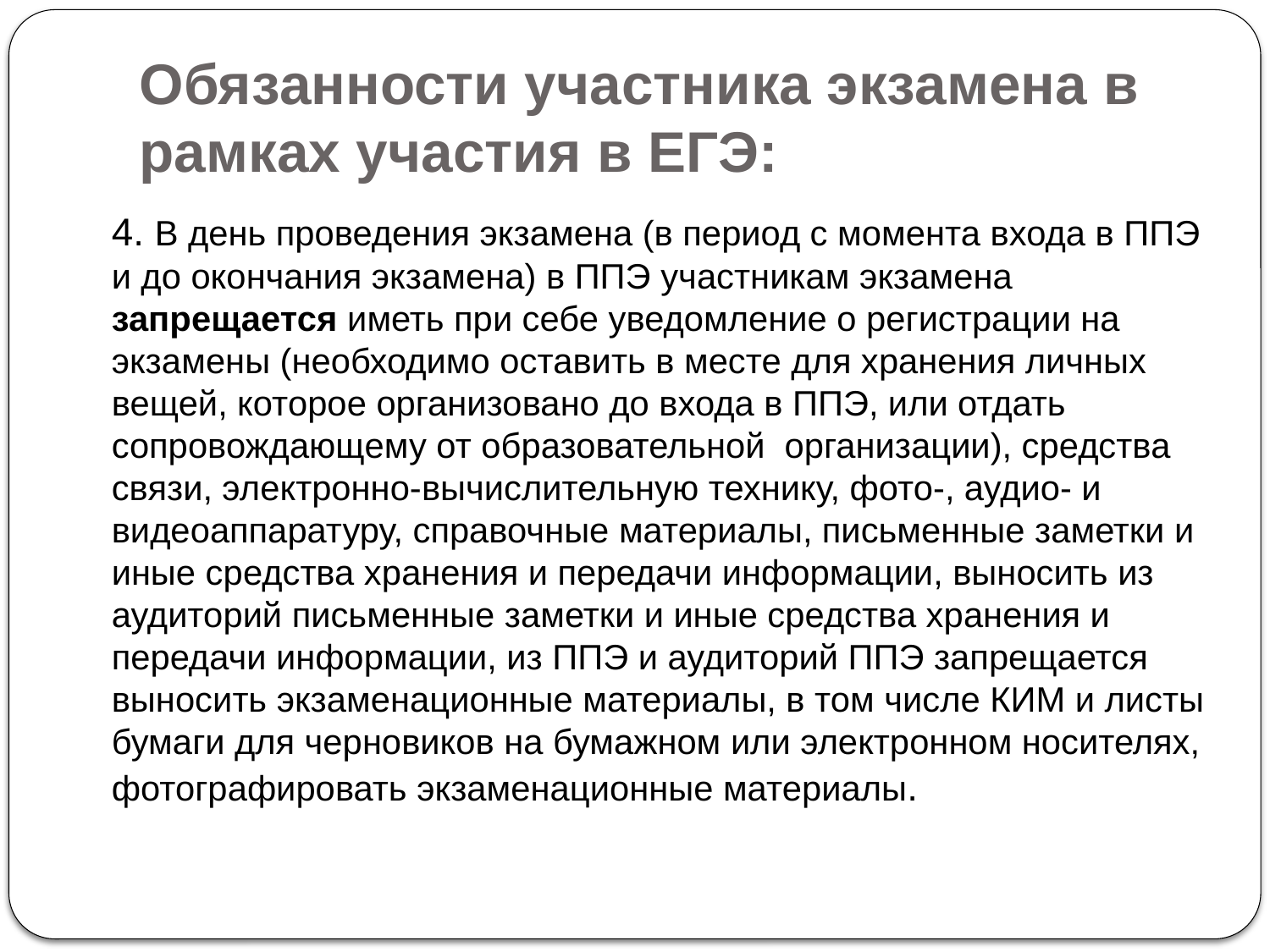

# Обязанности участника экзамена в рамках участия в ЕГЭ:
4. В день проведения экзамена (в период с момента входа в ППЭ и до окончания экзамена) в ППЭ участникам экзамена запрещается иметь при себе уведомление о регистрации на экзамены (необходимо оставить в месте для хранения личных вещей, которое организовано до входа в ППЭ, или отдать сопровождающему от образовательной  организации), средства связи, электронно-вычислительную технику, фото-, аудио- и видеоаппаратуру, справочные материалы, письменные заметки и иные средства хранения и передачи информации, выносить из аудиторий письменные заметки и иные средства хранения и передачи информации, из ППЭ и аудиторий ППЭ запрещается выносить экзаменационные материалы, в том числе КИМ и листы бумаги для черновиков на бумажном или электронном носителях, фотографировать экзаменационные материалы.